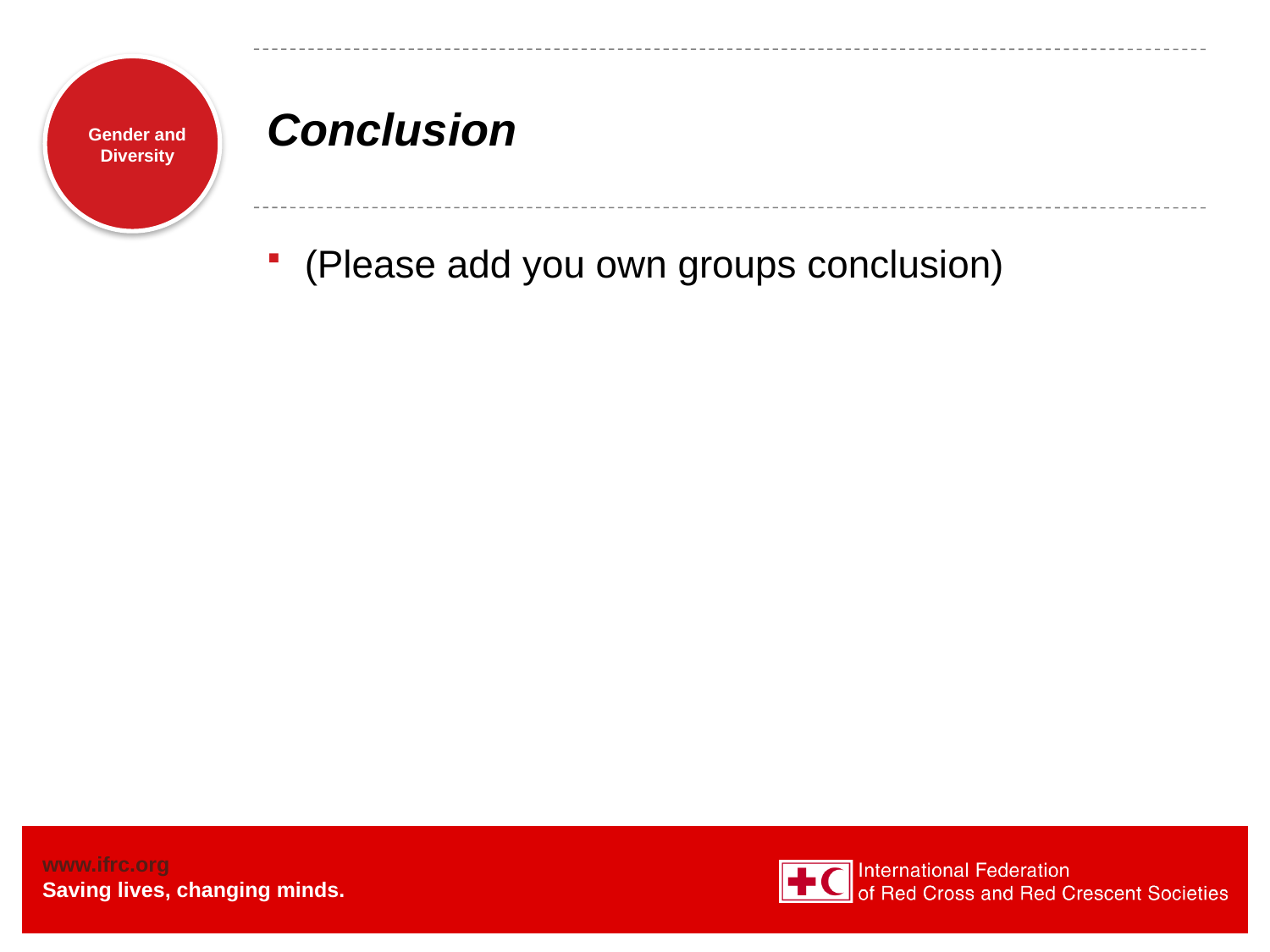

# Conclusion
(Please add you own groups conclusion)